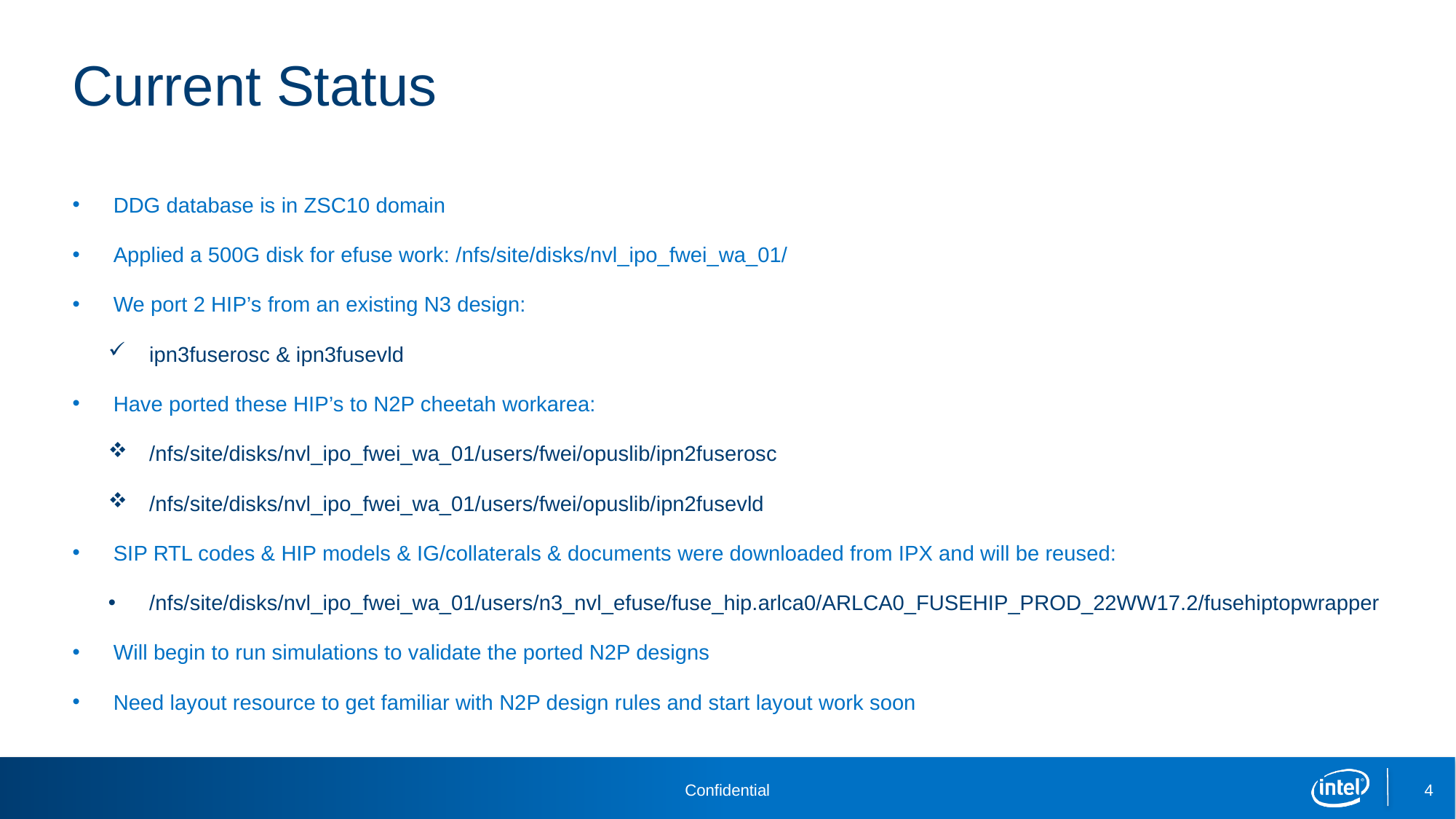

# Current Status
DDG database is in ZSC10 domain
Applied a 500G disk for efuse work: /nfs/site/disks/nvl_ipo_fwei_wa_01/
We port 2 HIP’s from an existing N3 design:
ipn3fuserosc & ipn3fusevld
Have ported these HIP’s to N2P cheetah workarea:
/nfs/site/disks/nvl_ipo_fwei_wa_01/users/fwei/opuslib/ipn2fuserosc
/nfs/site/disks/nvl_ipo_fwei_wa_01/users/fwei/opuslib/ipn2fusevld
SIP RTL codes & HIP models & IG/collaterals & documents were downloaded from IPX and will be reused:
/nfs/site/disks/nvl_ipo_fwei_wa_01/users/n3_nvl_efuse/fuse_hip.arlca0/ARLCA0_FUSEHIP_PROD_22WW17.2/fusehiptopwrapper
Will begin to run simulations to validate the ported N2P designs
Need layout resource to get familiar with N2P design rules and start layout work soon

Confidential
4